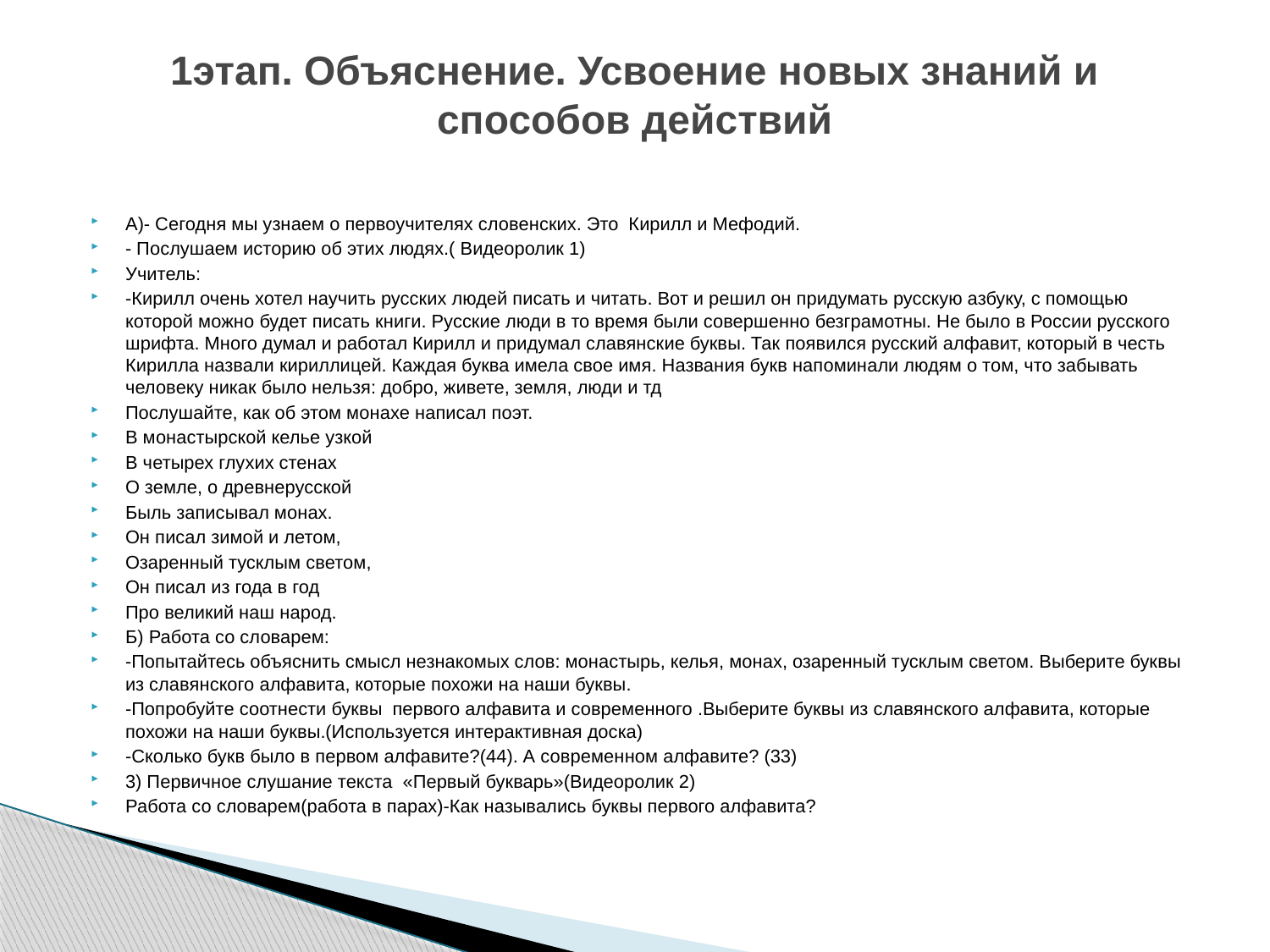

# 1этап. Объяснение. Усвоение новых знаний и способов действий
А)- Сегодня мы узнаем о первоучителях словенских. Это  Кирилл и Мефодий.
- Послушаем историю об этих людях.( Видеоролик 1)
Учитель:
-Кирилл очень хотел научить русских людей писать и читать. Вот и решил он придумать русскую азбуку, с помощью которой можно будет писать книги. Русские люди в то время были совершенно безграмотны. Не было в России русского шрифта. Много думал и работал Кирилл и придумал славянские буквы. Так появился русский алфавит, который в честь Кирилла назвали кириллицей. Каждая буква имела свое имя. Названия букв напоминали людям о том, что забывать человеку никак было нельзя: добро, живете, земля, люди и тд
Послушайте, как об этом монахе написал поэт.
В монастырской келье узкой
В четырех глухих стенах
О земле, о древнерусской
Быль записывал монах.
Он писал зимой и летом,
Озаренный тусклым светом,
Он писал из года в год
Про великий наш народ.
Б) Работа со словарем:
-Попытайтесь объяснить смысл незнакомых слов: монастырь, келья, монах, озаренный тусклым светом. Выберите буквы из славянского алфавита, которые похожи на наши буквы.
-Попробуйте соотнести буквы  первого алфавита и современного .Выберите буквы из славянского алфавита, которые похожи на наши буквы.(Используется интерактивная доска)
-Сколько букв было в первом алфавите?(44). А современном алфавите? (33)
3) Первичное слушание текста  «Первый букварь»(Видеоролик 2)
Работа со словарем(работа в парах)-Как назывались буквы первого алфавита?